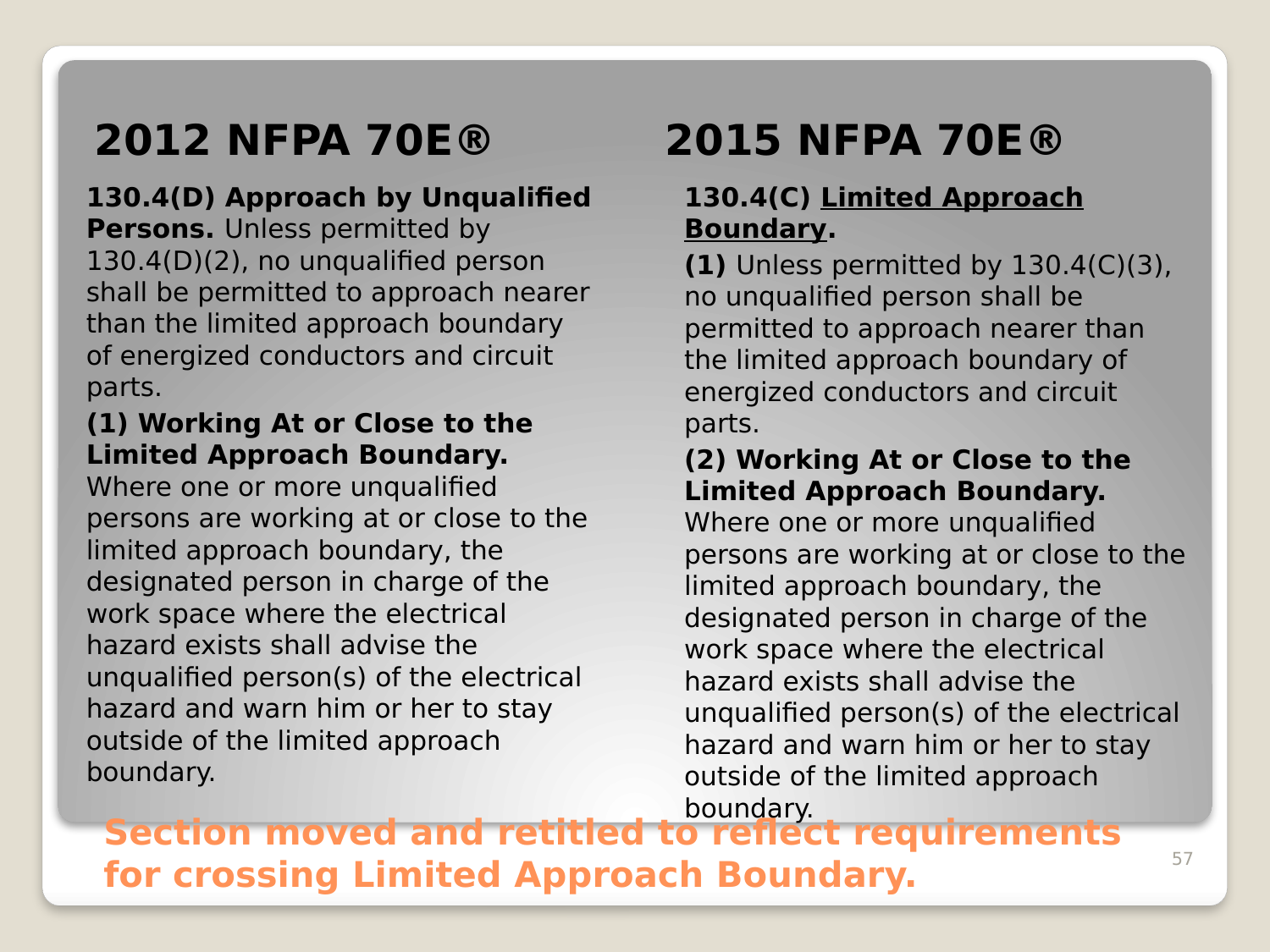

2012 NFPA 70E®
2015 NFPA 70E®
130.4(D) Approach by Unqualified Persons. Unless permitted by 130.4(D)(2), no unqualified person shall be permitted to approach nearer than the limited approach boundary of energized conductors and circuit parts.
(1) Working At or Close to the Limited Approach Boundary. Where one or more unqualified persons are working at or close to the limited approach boundary, the designated person in charge of the work space where the electrical hazard exists shall advise the unqualified person(s) of the electrical hazard and warn him or her to stay outside of the limited approach boundary.
130.4(C) Limited Approach Boundary.
(1) Unless permitted by 130.4(C)(3), no unqualified person shall be permitted to approach nearer than the limited approach boundary of energized conductors and circuit parts.
(2) Working At or Close to the Limited Approach Boundary. Where one or more unqualified persons are working at or close to the limited approach boundary, the designated person in charge of the work space where the electrical hazard exists shall advise the unqualified person(s) of the electrical hazard and warn him or her to stay outside of the limited approach boundary.
# Section moved and retitled to reflect requirements for crossing Limited Approach Boundary.
57